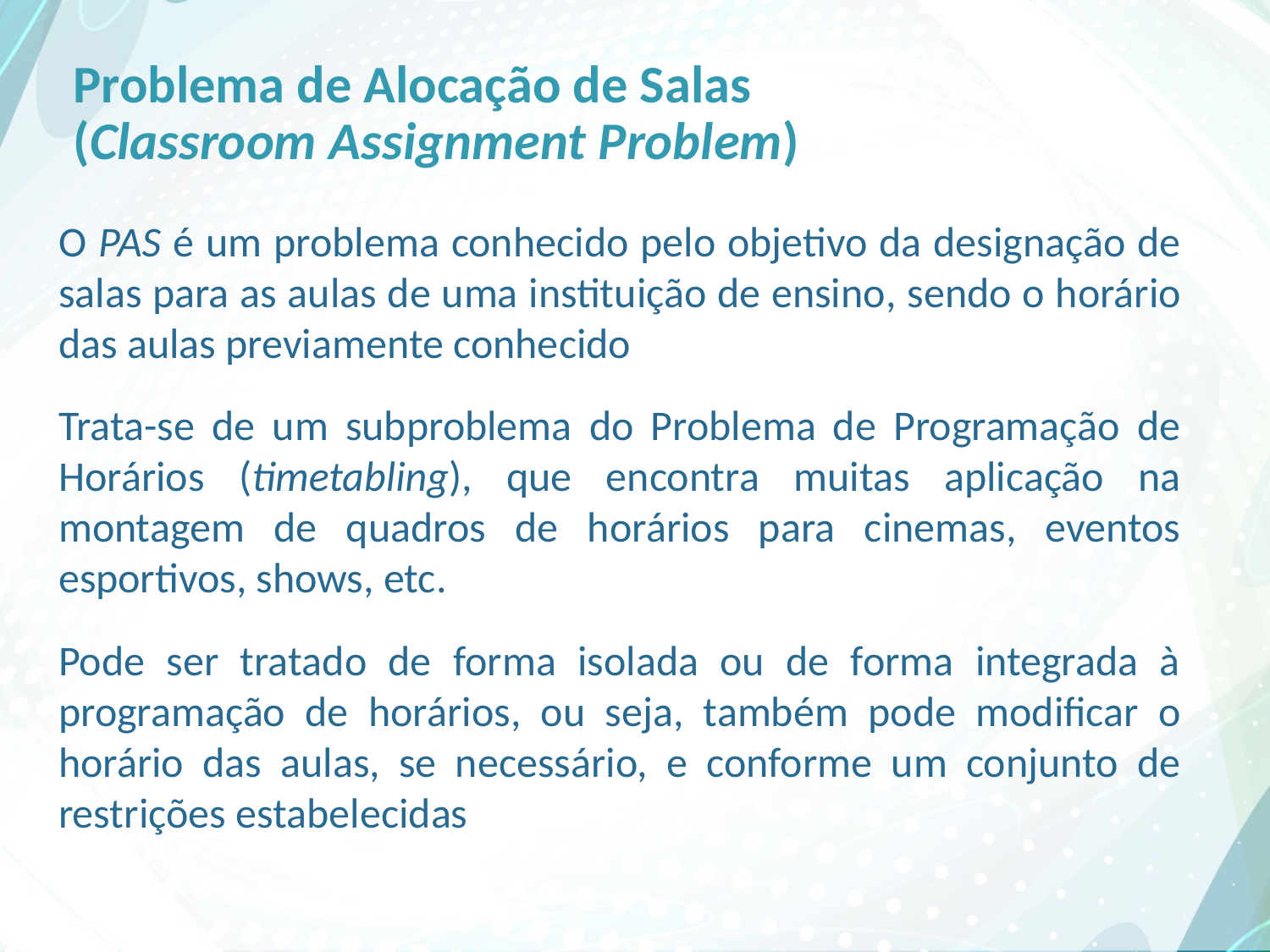

# Problema de Alocação de Salas (Classroom Assignment Problem)
O PAS é um problema conhecido pelo objetivo da designação de salas para as aulas de uma instituição de ensino, sendo o horário das aulas previamente conhecido
Trata-se de um subproblema do Problema de Programação de Horários (timetabling), que encontra muitas aplicação na montagem de quadros de horários para cinemas, eventos esportivos, shows, etc.
Pode ser tratado de forma isolada ou de forma integrada à programação de horários, ou seja, também pode modificar o horário das aulas, se necessário, e conforme um conjunto de restrições estabelecidas